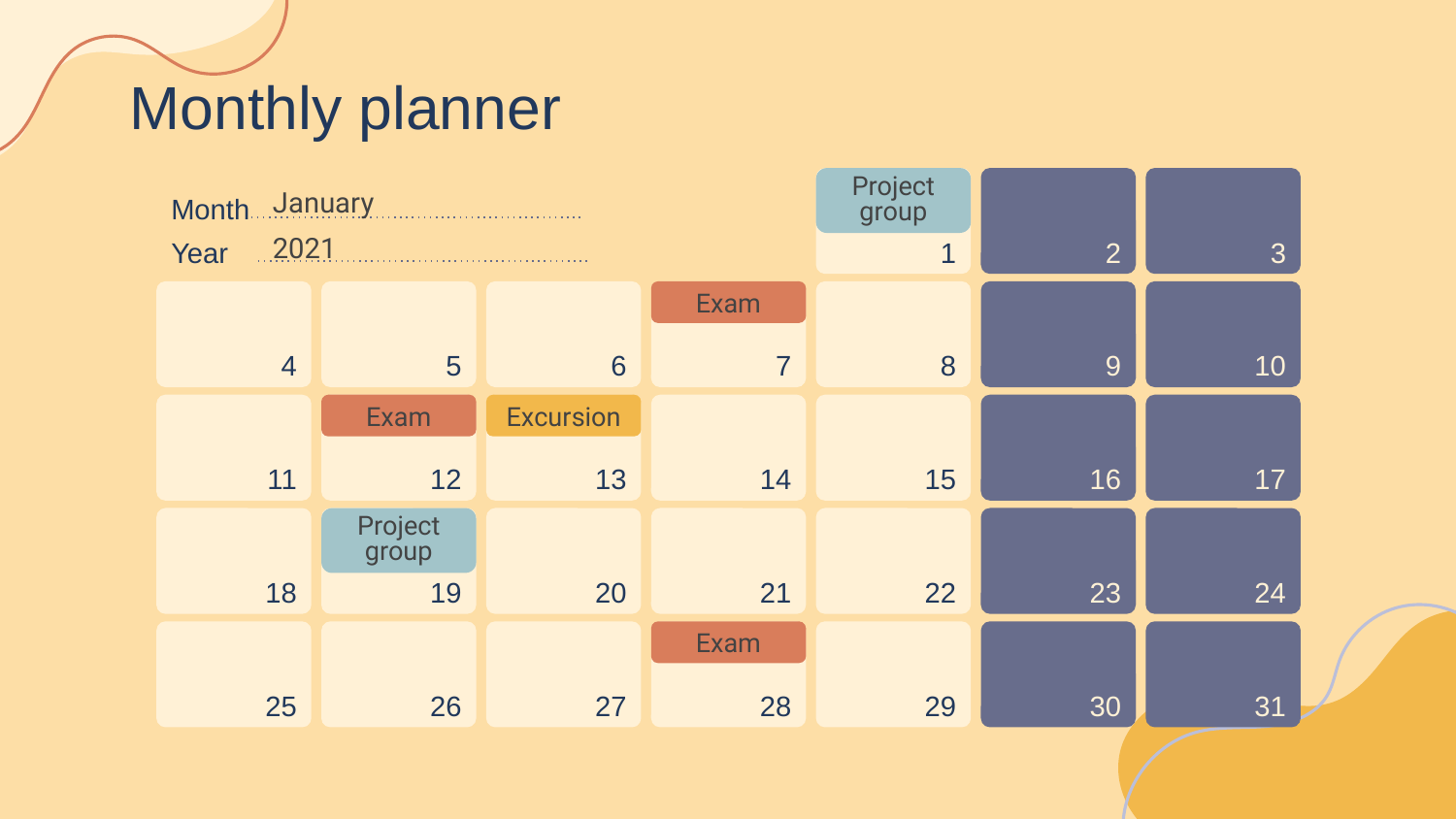

# Monthly planner
Project group

January
Month
2021
Year
1
2
3

Exam

4
5
6
7
8
9
10

Exam

Excursion

11
12
13
14
15
16
17

Project group
18
19
20
21
22
23
24

Exam

25
26
27
28
29
30
31